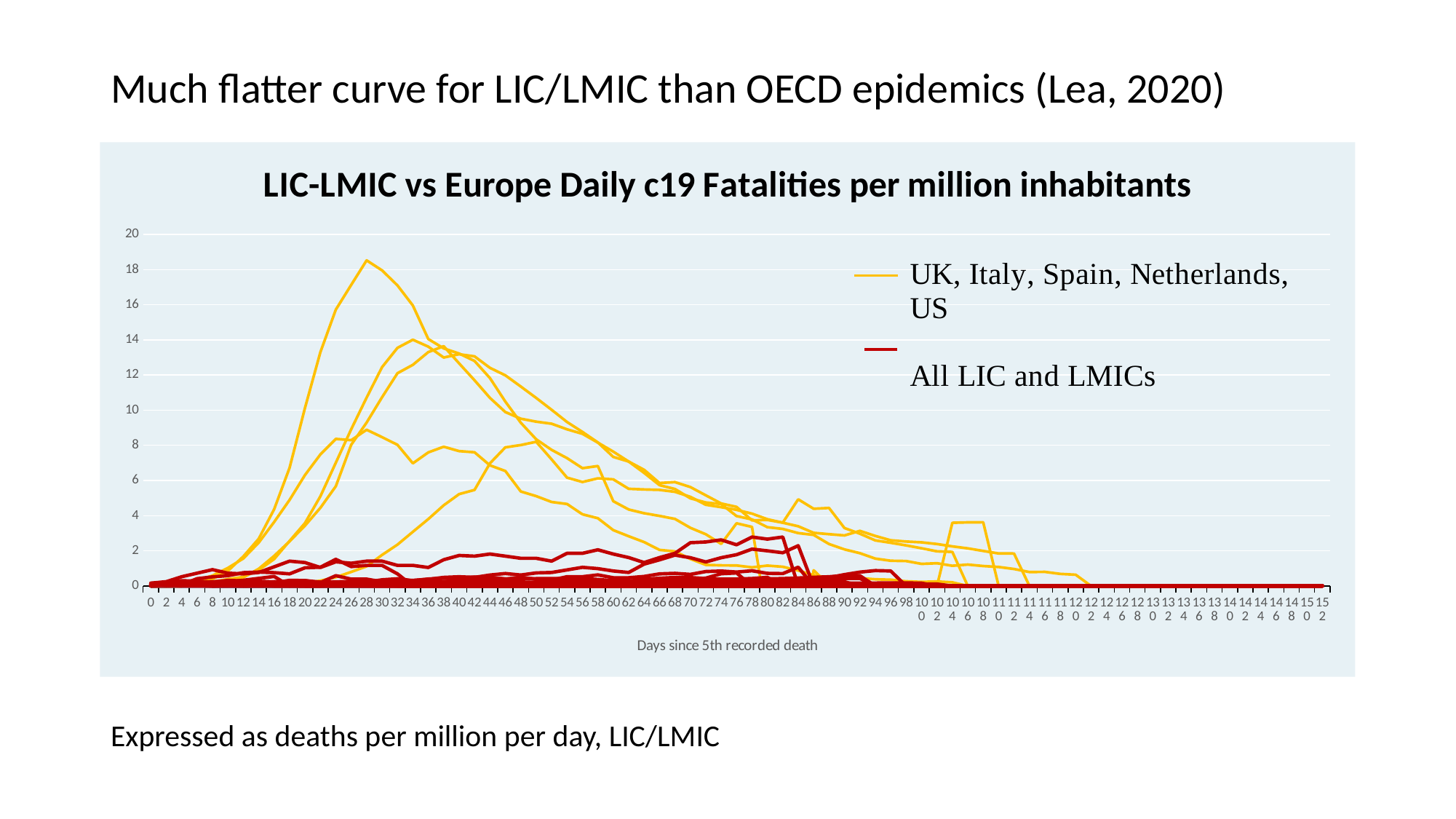

# Much flatter curve for LIC/LMIC than OECD epidemics (Lea, 2020)

### Chart: LIC-LMIC vs Europe Daily c19 Fatalities per million inhabitants

| Category | Italy | Spain | United States | United Kingdom | Netherlands | India | Indonesia | Pakistan | Nigeria | Bangladesh | Philippines | Egypt | Democratic Republic of Congo | Ethiopia | Tanzania | Myanmar | Kenya | Sudan | Ukraine | Afghanistan | Morocco | Uzbekistan | Yemen | Mozambique | Angola | Ghana | Nepal | Madagascar | Cote d'Ivoire | Cameroon | Niger | Burkina Faso | Malawi | Mali | Zambia | Senegal | Zimbabwe | Guinea | South Sudan | Chad | Benin | Tunisia | Bolivia | Haiti | Honduras | Tajikistan | Togo | Sierra Leone | El Salvador | Nicaragua | Kyrgyzstan | Central African Republic | Liberia | Congo | Mauritania | Moldova |
|---|---|---|---|---|---|---|---|---|---|---|---|---|---|---|---|---|---|---|---|---|---|---|---|---|---|---|---|---|---|---|---|---|---|---|---|---|---|---|---|---|---|---|---|---|---|---|---|---|---|---|---|---|---|---|---|---|
| 0 | 0.014230452694417632 | 0.01524102151422597 | 0.0025891487051667326 | 0.01486878299011226 | 0.041333586845999325 | 0.0005215450793838551 | 0.002646826058531911 | 0.0034246809909656917 | 0.002772041192532121 | 0.004243819301569194 | 0.006491087088319029 | 0.007037783042039493 | 0.007085043190423289 | 0.00294020360909993 | 0.004926023442945565 | 0.005352660004389181 | 0.014082364936037896 | 0.009664481420034472 | 0.01027699939023137 | 0.007722007722007722 | 0.011920656112912455 | 0.004265793032253662 | 0.021997650650910486 | 0.008930524980911004 | 0.0046036912396359405 | 0.018565534014379007 | 0.009911343036538166 | 0.015416792998720407 | 0.010598497133106526 | 0.02732121000174856 | 0.023605922726011953 | 0.040978288336896165 | 0.006844111668525983 | 0.03631899701457844 | 0.03026313798477764 | 0.02485336514564072 | 0.01881060541933542 | 0.05114095469934232 | 0.062143323217781286 | 0.054434210812811634 | 0.023523323375126436 | 0.06000888131443454 | 0.07312257781460989 | 0.025111116691359264 | 0.10246951531919253 | None | 0.034009556685428606 | 0.10840304251205983 | 0.06334191968244585 | 0.043316295590401115 | 0.08768276376071374 | 0.10818412938821874 | 0.12173595471422485 | 0.15255995606273265 | 0.10334493093113782 | 0.1614661122996811 |
| 2 | 0.028460905388835264 | 0.01524102151422597 | 0.004746772626139009 | 0.019117006701572906 | 0.03306686947679946 | 0.000625854095260626 | 0.002646826058531911 | 0.004794553387351968 | 0.002772041192532121 | 0.004243819301569194 | 0.014280391594301863 | 0.007037783042039493 | 0.008502051828507946 | 0.00294020360909993 | 0.004926023442945565 | 0.0026763300021945906 | 0.011265891948830318 | 0.009664481420034472 | 0.017128332317052283 | 0.011583011583011582 | 0.03178841630109988 | 0.004265793032253662 | 0.021997650650910486 | 0.004465262490455502 | 0.009207382479271881 | 0.013924150510784255 | 0.014867014554807248 | 0.020555723998293876 | 0.01589774569965979 | 0.03278545200209827 | 0.023605922726011953 | 0.06146743250534425 | 0.013688223337051966 | 0.029055197611662753 | 0.03026313798477764 | 0.03313782019418763 | 0.01881060541933542 | 0.06136914563921079 | 0.051786102681484404 | 0.10886842162562327 | 0.03528498506268966 | 0.06000888131443454 | 0.09749677041947985 | 0.037666675037038896 | 0.20493903063838506 | 0.1809272521673577 | 0.034009556685428606 | 0.09033586876004986 | 0.06334191968244585 | 0.043316295590401115 | 0.08768276376071374 | 0.027046032347054685 | 0.09130196603566865 | 0.15255995606273265 | 0.10334493093113782 | 0.24219916844952166 |
| 4 | 0.04980658443046171 | 0.10668715059958178 | 0.006041346978722376 | 0.0552269082489884 | 0.1405341952763977 | 0.001356017206398023 | None | 0.004794553387351968 | 0.003465051490665151 | 0.0016975277206276776 | 0.016876826429629475 | 0.011260452867263189 | 0.011336069104677262 | 0.001470101804549965 | 0.012315058607363913 | 0.0026763300021945906 | 0.008449418961622738 | 0.025771950453425257 | 0.027405331707283653 | 0.03861003861003861 | 0.0794710407527497 | 0.012797379096760984 | 0.026397180781092582 | None | 0.009207382479271881 | 0.009282767007189503 | 0.019822686073076332 | 0.020555723998293876 | 0.01589774569965979 | 0.03824969400244799 | 0.0531133261335269 | 0.0751268619509763 | 0.013688223337051966 | 0.029055197611662753 | 0.02269735348858323 | 0.03313782019418763 | None | 0.05114095469934232 | 0.02071444107259376 | 0.10886842162562327 | 0.05880830843781609 | 0.06000888131443454 | 0.12187096302434981 | 0.037666675037038896 | 0.20493903063838506 | 0.3015454202789295 | 0.051014335028142906 | 0.09033586876004986 | 0.06334191968244585 | 0.021658147795200557 | 0.021920690940178435 | 0.05409206469410937 | 0.06086797735711243 | 0.09153597363763959 | 0.06889662062075855 | 0.5247648649739636 |
| 6 | 0.07826748981929697 | 0.2469045485304607 | 0.008198970899694654 | 0.13169493505528002 | 0.3224019773987948 | 0.002190489333412191 | 0.017998417198016998 | 0.005479489585545106 | 0.0041580617887981815 | 0.0008487638603138388 | 0.020771478682620893 | 0.02111334912611848 | 0.01275307774276192 | 0.001470101804549965 | 0.014778070328836695 | 0.0026763300021945906 | 0.014082364936037896 | 0.025771950453425257 | 0.05481066341456731 | 0.04247104247104247 | 0.11523300909148707 | 0.017063172129014648 | 0.03519624104145678 | None | 0.01381107371890782 | 0.009282767007189503 | 0.024778357591345414 | 0.025694654997867345 | 0.021196994266213052 | 0.03824969400244799 | 0.04721184545202391 | 0.08878629139660836 | 0.02737644667410393 | 0.04358279641749413 | 0.02269735348858323 | 0.041422275242734535 | None | 0.04091276375947386 | 0.04142888214518752 | 0.1633026324384349 | 0.08233163181294252 | 0.07201065757732145 | 0.09749677041947985 | 0.025111116691359264 | 0.27813154158066544 | 0.2713908782510365 | 0.051014335028142906 | 0.1806717375200997 | 0.042227946454963895 | 0.021658147795200557 | 0.021920690940178435 | 0.08113809704116405 | 0.09130196603566865 | 0.06102398242509306 | 0.4133797237245513 | 0.7265975053485649 |
| 8 | 0.16365020598580277 | 0.3993147636727204 | 0.008198970899694654 | 0.22940408041887486 | 0.5869369332131904 | 0.002399107365165733 | 0.02329206931508082 | 0.008219234378317659 | 0.003465051490665151 | 0.0008487638603138388 | 0.02466613093561231 | 0.02111334912611848 | 0.014170086380846578 | 0.0 | 0.012315058607363913 | 0.0 | 0.011265891948830318 | 0.025771950453425257 | 0.06166199634138822 | 0.04247104247104247 | 0.13112721724203702 | 0.012797379096760984 | 0.03079671091127468 | None | 0.01381107371890782 | 0.0 | 0.024778357591345414 | 0.010277861999146938 | 0.021196994266213052 | 0.021856968001398847 | 0.035408884089017933 | 0.05463771778252822 | 0.034220558342629916 | 0.03631899701457844 | 0.0 | 0.03313782019418763 | None | 0.02045638187973693 | 0.02071444107259376 | 0.2503973697389335 | 0.05880830843781609 | 0.09601421010309526 | 0.09749677041947985 | 0.037666675037038896 | 0.17566202626147293 | 0.22615906520919712 | 0.017004778342714303 | 0.1806717375200997 | 0.0 | 0.0 | 0.0 | 0.05409206469410937 | 0.09130196603566865 | 0.0 | 0.5167246546556891 | 0.9284301457231664 |
| 10 | 0.31069821716145163 | 0.8565454090994995 | 0.012082693957444752 | 0.39083658145437944 | 1.0250729537807832 | 0.003859433587440527 | 0.02805635622043826 | 0.015753532558442182 | 0.0041580617887981815 | 0.0025462915809415163 | 0.027262565770939922 | 0.030966245384973768 | 0.014170086380846578 | 0.0 | 0.012315058607363913 | 0.0 | 0.011265891948830318 | 0.035436431873459726 | 0.0787903286584405 | 0.04633204633204633 | 0.08344459279038718 | 0.008531586064507324 | 0.052794361562185164 | None | 0.01381107371890782 | 0.0 | 0.024778357591345414 | 0.015416792998720407 | 0.042393988532426104 | 0.010928484000699424 | 0.035408884089017933 | 0.047808003059712195 | 0.034220558342629916 | 0.04358279641749413 | 0.0 | 0.02485336514564072 | None | 0.010228190939868464 | 0.04142888214518752 | 0.22862368541380887 | 0.04704664675025287 | 0.1440213151546429 | 0.12187096302434981 | 0.025111116691359264 | 0.11710801750764861 | 0.31662269129287596 | 0.017004778342714303 | 0.1806717375200997 | 0.021113973227481948 | 0.06497444338560167 | 0.04384138188035687 | 0.24341429112349217 | 0.06086797735711243 | 0.0 | 0.5856212752764476 | 0.7265975053485649 |
| 12 | 0.48383539161019945 | 1.6795605708677017 | 0.017260991367778217 | 0.5140350690867381 | 1.5624095827787745 | 0.005111141777961779 | 0.032820643125795704 | 0.015068596360249042 | 0.006930102981330302 | 0.0059413470221968715 | 0.027262565770939922 | 0.03659647181860536 | 0.01275307774276192 | 0.0 | 0.014778070328836695 | 0.0026763300021945906 | 0.016898837923245476 | 0.035436431873459726 | 0.10962132682913461 | 0.05405405405405406 | 0.17483628965604933 | 0.008531586064507324 | 0.04839483143200307 | None | 0.018414764958543762 | 0.004641383503594752 | 0.034689700627883575 | 0.020555723998293876 | 0.042393988532426104 | 0.016392726001049136 | 0.017704442044508967 | 0.05463771778252822 | None | 0.04358279641749413 | 0.0 | 0.016568910097093815 | None | 0.010228190939868464 | 0.04142888214518752 | 0.2503973697389335 | None | 0.16802486768041672 | 0.17061934823408975 | 0.07533335007407779 | 0.04391550656536823 | 0.28646814926498304 | 0.0 | 0.16260456376808974 | 0.021113973227481948 | 0.06497444338560167 | 0.04384138188035687 | 0.3245523881646562 | 0.06086797735711243 | 0.0 | 0.7578628268283439 | 0.6862309772736447 |
| 14 | 0.9771577516833441 | 2.685467990806616 | 0.02545996226747287 | 0.9069957623968479 | 2.4634817760215597 | 0.008344721270141681 | 0.03493810397262123 | 0.02534263933314612 | 0.007623113279463333 | 0.011882694044393743 | 0.04673582703589701 | 0.035188915210197465 | 0.0028340172761693156 | 0.0 | 0.014778070328836695 | 0.0026763300021945906 | 0.014082364936037896 | 0.04187941948681604 | 0.12674965914618688 | 0.04633204633204633 | 0.2145718100324242 | 0.004265793032253662 | 0.07479201221309566 | None | None | 0.013924150510784255 | 0.024778357591345414 | 0.015416792998720407 | 0.026496242832766314 | 0.043713936002797694 | 0.017704442044508967 | 0.0751268619509763 | None | 0.03631899701457844 | 0.0 | 0.008284455048546907 | None | 0.0 | 0.02071444107259376 | 0.2068500010886842 | None | 0.1560230914175298 | 0.17061934823408975 | 0.05022223338271853 | 0.058554008753824306 | 0.2713908782510365 | 0.051014335028142906 | 0.1806717375200997 | 0.042227946454963895 | 0.06497444338560167 | 0.0657620728205353 | 0.43273651755287496 | 0.12173595471422485 | 0.03051199121254653 | 0.7923111371387233 | 0.7669640334234853 |
| 16 | 1.7076543233301158 | 4.365028561674317 | 0.05178297410333465 | 1.5272364242701022 | 3.637355642447941 | 0.011891227809951894 | 0.042878582148216965 | 0.021917958342180424 | 0.009702144173862424 | 0.017824041066590614 | 0.059718001212535066 | 0.03941158503542116 | 0.0028340172761693156 | 0.0 | 0.014778070328836695 | 0.0026763300021945906 | 0.008449418961622738 | 0.05798688852020683 | 0.15415499085347054 | 0.05405405405405406 | 0.2105982579947867 | 0.008531586064507324 | 0.07919154234327774 | None | None | 0.013924150510784255 | 0.034689700627883575 | 0.005138930999573469 | 0.005299248566553263 | 0.06010666200384683 | 0.04131036477052092 | 0.0751268619509763 | None | 0.007263799402915688 | 0.0 | 0.02485336514564072 | None | 0.030684572819605394 | 0.062143323217781286 | 0.2068500010886842 | None | 0.1440213151546429 | 0.1340580593267848 | 0.05022223338271853 | 0.17566202626147293 | 0.22615906520919712 | 0.051014335028142906 | 0.1987389112721097 | 0.021113973227481948 | 0.0 | 0.0657620728205353 | 0.5409206469410937 | 0.2434719094284497 | 0.03051199121254653 | 0.7578628268283439 | 1.0898962580228475 |
| 18 | 2.5401358059535473 | 6.721290487773652 | 0.091914779033419 | 2.559554786155039 | 4.893896682566321 | 0.014916189270378254 | 0.04870159947698717 | 0.02397276693675984 | 0.012474185366394544 | 0.02121909650784597 | 0.06880552313618171 | 0.04926448129427645 | 0.0028340172761693156 | 0.001470101804549965 | 0.01970409377178226 | 0.0026763300021945906 | 0.005632945974415159 | 0.07731585136027577 | 0.1884116554875751 | 0.05791505791505792 | 0.2066247059571492 | 0.004265793032253662 | 0.09678966286400614 | None | None | 0.009282767007189503 | 0.024778357591345414 | 0.015416792998720407 | 0.0 | 0.05464242000349712 | 0.04721184545202391 | 0.06146743250534425 | None | 0.058110395223325506 | 0.0 | 0.041422275242734535 | None | 0.04091276375947386 | 0.04142888214518752 | 0.2395105275763712 | None | 0.1440213151546429 | 0.1340580593267848 | 0.06277779172839816 | 0.3220470481460337 | 0.1206181681115718 | 0.051014335028142906 | 0.2529404325281396 | 0.021113973227481948 | 0.0 | 0.021920690940178435 | None | 0.2434719094284497 | 0.03051199121254653 | 0.6889662062075854 | 1.4128284826222097 |
| 20 | 3.427167357238913 | 10.126134694051734 | 0.1734729632461711 | 3.5770043650498637 | 6.307505352699497 | 0.020444567111847115 | 0.04711350384186802 | 0.034931746107850055 | 0.011088164770128485 | 0.024614151949101326 | 0.08048947989515595 | 0.061932490769947536 | 0.007085043190423289 | 0.004410305413649895 | 0.012315058607363913 | 0.0 | 0.0 | 0.06120838232688498 | 0.21924265365826923 | 0.05019305019305019 | 0.18278339373132432 | 0.004265793032253662 | 0.09239013273382404 | None | None | 0.009282767007189503 | 0.024778357591345414 | 0.015416792998720407 | 0.005299248566553263 | 0.16392726001049135 | 0.035408884089017933 | 0.06146743250534425 | None | 0.058110395223325506 | 0.0 | 0.08284455048546907 | None | 0.04091276375947386 | 0.09321498482667193 | 0.1633026324384349 | None | 0.1440213151546429 | 0.07312257781460989 | 0.07533335007407779 | 0.3074085459575776 | 0.07538635506973237 | 0.034009556685428606 | 0.23487325877612963 | 0.042227946454963895 | 0.194923330156805 | 0.0 | None | 0.3043398867855621 | 0.0 | 1.0334493093113781 | 1.3320954264723692 |
| 22 | 4.444644724889773 | 13.302363577616426 | 0.2990466754467576 | 5.099992565608505 | 7.481379219125878 | 0.023469528572273475 | 0.04605477341845526 | 0.02876732032411181 | 0.012474185366394544 | 0.03310179055223971 | 0.09866452374244924 | 0.09289873615492131 | 0.007085043190423289 | 0.00882061082729979 | 0.012315058607363913 | 0.0 | 0.0028164729872075796 | 0.0676513699402413 | 0.21924265365826923 | 0.09266409266409266 | 0.1351007692796745 | 0.0 | 0.10558872312437033 | None | None | 0.004641383503594752 | 0.029734029109614497 | 0.015416792998720407 | 0.01589774569965979 | 0.14207029200909252 | 0.0531133261335269 | 0.06146743250534425 | None | 0.0653741946262412 | 0.0 | 0.06627564038837526 | None | 0.02045638187973693 | 0.09321498482667193 | 0.1197552637881856 | None | 0.1440213151546429 | 0.10968386672191484 | 0.10044446676543706 | 0.21957753282684114 | 0.03015454202789295 | 0.017004778342714303 | 0.1987389112721097 | 0.042227946454963895 | 0.194923330156805 | 0.0 | None | 0.1826039320713373 | 0.06102398242509306 | 1.0678976196217573 | 1.0495297299479271 |
| 24 | 5.670835398725426 | 15.72263779407551 | 0.4945274026868459 | 7.009569123910065 | 8.365917977630264 | 0.02586863593743921 | 0.04393731257162973 | 0.04178110808978144 | 0.015939236857059697 | 0.04583324845694729 | 0.09736630632478543 | 0.11260452867263189 | 0.005668034552338631 | 0.01176081443639972 | 0.007389035164418347 | 0.0 | 0.019715310910453056 | 0.0902018265869884 | 0.23294531951191105 | 0.09266409266409266 | 0.11125945705384958 | 0.0 | 0.1671821449469197 | None | None | 0.004641383503594752 | 0.019822686073076332 | 0.025694654997867345 | 0.021196994266213052 | 0.15299877600979195 | 0.04721184545202391 | 0.05463771778252822 | None | 0.058110395223325506 | 0.0 | 0.08284455048546907 | None | 0.030684572819605394 | 0.08285776429037504 | 0.07620789513793629 | None | 0.10801598636598217 | 0.14624515562921978 | 0.06277779172839816 | 0.08783101313073646 | 0.045231813041839423 | 0.034009556685428606 | 0.14453739001607976 | 0.06334191968244585 | 0.584769990470415 | 0.04384138188035687 | None | 0.12173595471422485 | 0.06102398242509306 | 1.5157256536566879 | 1.3724619545472894 |
| 26 | 8.030718803883017 | 17.127859977687145 | 0.798752375543937 | 8.912773346644435 | 8.291517521307465 | 0.02513847282630181 | 0.06617065146329779 | 0.04931540626990596 | 0.024948370732789087 | 0.052623359339458005 | 0.1116466979190873 | 0.12104986832307928 | 0.0028340172761693156 | 0.016171119850049615 | 0.007389035164418347 | 0.0 | 0.028164729872075793 | 0.09342332039366655 | 0.2603506512191947 | 0.08494208494208494 | 0.09139169686566216 | 0.004265793032253662 | 0.1715816750771018 | None | None | 0.004641383503594752 | 0.019822686073076332 | None | 0.026496242832766314 | 0.07649938800489597 | 0.0531133261335269 | 0.06146743250534425 | None | 0.03631899701457844 | 0.0 | 0.06627564038837526 | None | 0.04091276375947386 | 0.13464386697185945 | 0.06532105297537397 | None | 0.04800710505154763 | 0.17061934823408975 | 0.05022223338271853 | 0.190300528449929 | 0.045231813041839423 | 0.034009556685428606 | 0.1987389112721097 | 0.10556986613740973 | 0.38984666031361 | 0.08768276376071374 | None | 0.12173595471422485 | 0.09153597363763959 | 1.1023459299321368 | 1.2917288983974489 |
| 28 | 9.29485735157045 | 18.523937548390244 | 1.1133339432216949 | 10.718268424015209 | 8.886721171889855 | 0.024512618731041186 | 0.09263891204861689 | 0.05684970445003048 | 0.03257148401225242 | 0.05941347022196872 | 0.08698056698347499 | 0.11260452867263189 | 0.004251025914253973 | 0.01764122165459958 | 0.0 | 0.0 | 0.028164729872075793 | 0.1127522832337355 | 0.23294531951191105 | 0.09652509652509653 | 0.07549748871511222 | 0.004265793032253662 | 0.15398355455637341 | None | None | 0.004641383503594752 | None | None | 0.021196994266213052 | 0.0928921140059451 | 0.05901480681502989 | 0.034148573614080135 | None | 0.029055197611662753 | 0.0 | 0.05799118533982835 | None | 0.05114095469934232 | 0.11392942589926569 | 0.07620789513793629 | None | 0.03600532878866072 | 0.23155482974626465 | 0.06277779172839816 | 0.21957753282684114 | 0.015077271013946476 | 0.034009556685428606 | 0.1806717375200997 | 0.1266838393648917 | 0.38984666031361 | 0.08768276376071374 | None | 0.06086797735711243 | 0.06102398242509306 | 1.1712425505528952 | 1.4128284826222097 |
| 30 | 10.736876557938103 | 17.95392334375819 | 1.7640733177869337 | 12.449419586435422 | 8.465118586060662 | 0.027433271175590773 | 0.12598892038611897 | 0.06986349221570011 | 0.037422556099183636 | 0.04753077617757497 | 0.18824152556125184 | 0.0985289625885529 | 0.007085043190423289 | 0.022051527068249477 | 0.0 | 0.0 | 0.03379767584649095 | 0.12563825846044813 | 0.23294531951191105 | 0.1274131274131274 | 0.09933880094093712 | 0.012797379096760984 | 0.19797885585819439 | None | None | 0.009282767007189503 | None | None | 0.01589774569965979 | 0.06557090400419655 | 0.0531133261335269 | 0.02731885889126411 | None | 0.058110395223325506 | 0.02269735348858323 | 0.06627564038837526 | None | 0.07159733657907925 | 0.12428664643556257 | 0.054434210812811634 | None | 0.012001776262886907 | 0.23155482974626465 | 0.07533335007407779 | 0.35132405252294585 | 0.015077271013946476 | 0.017004778342714303 | 0.1264702162640698 | 0.1266838393648917 | 0.2382396257472061 | 0.04384138188035687 | None | 0.06086797735711243 | 0.06102398242509306 | 1.1712425505528952 | 1.4128284826222097 |
| 32 | 12.105371758717931 | 17.09737793465869 | 2.3518100738597822 | 13.547585415848 | 8.02698256549307 | 0.029310833461372653 | 0.11434288572857858 | 0.06986349221570011 | 0.033957504608518485 | 0.04583324845694729 | 0.2051183519908813 | 0.11260452867263189 | 0.008502051828507946 | 0.026461832481899372 | 0.0 | 0.0 | 0.022531783897660636 | 0.08698033278031024 | 0.20211432134121693 | 0.16988416988416988 | 0.08741814482802467 | 0.008531586064507324 | 0.14078496416582711 | None | None | 0.03248968452516326 | None | None | 0.021196994266213052 | 0.06010666200384683 | 0.04131036477052092 | 0.02731885889126411 | None | 0.04358279641749413 | 0.02269735348858323 | 0.06627564038837526 | None | 0.05114095469934232 | 0.07250054375407816 | 0.054434210812811634 | None | 0.0 | 0.2681161186535696 | 0.12555558345679632 | 0.4098780612767701 | 0.015077271013946476 | 0.017004778342714303 | 0.07226869500803988 | 0.10556986613740973 | 0.2382396257472061 | 0.021920690940178435 | None | 0.0 | 0.03051199121254653 | 0.6889662062075854 | 1.170629314172688 |
| 34 | 12.582091923980922 | 15.957349525394589 | 3.0802239095800226 | 14.01064180039721 | 6.977109459604686 | 0.03306595803293641 | 0.11010796403492751 | 0.07534298180124521 | 0.0297994428197203 | 0.038194373714122744 | 0.2064165694085451 | 0.12104986832307928 | 0.005668034552338631 | 0.04116285052739902 | 0.0 | 0.0 | 0.025348256884868216 | 0.09986630800702287 | 0.21581698719485876 | 0.1583011583011583 | 0.07549748871511222 | 0.008531586064507324 | 0.1759812052072839 | None | None | 0.03248968452516326 | None | None | 0.021196994266213052 | 0.03278545200209827 | 0.04131036477052092 | 0.020489144168448083 | None | 0.07990179343207257 | 0.02269735348858323 | 0.07456009543692216 | None | 0.04091276375947386 | 0.04142888214518752 | 0.021773684325124654 | None | 0.024003552525773814 | 0.3168645038633095 | 0.15066670014815559 | 0.3074085459575776 | 0.015077271013946476 | 0.017004778342714303 | 0.03613434750401994 | 0.1266838393648917 | 0.2382396257472061 | 0.0 | None | 0.0 | 0.0 | None | 1.170629314172688 |
| 36 | 13.305473269280485 | 14.049173631813499 | 3.804322497458319 | 13.615556995231369 | 7.597113262294676 | 0.03588230146160923 | 0.10110875543591902 | 0.07465804560305207 | 0.03950158699358272 | 0.03479931827286739 | 0.19473261264957087 | 0.11260452867263189 | 0.008502051828507946 | 0.044103054136498954 | 0.0 | 0.0 | 0.03943062182090611 | 0.0676513699402413 | 0.2672019841460156 | 0.13513513513513514 | 0.07549748871511222 | 0.004265793032253662 | 0.14518449429600921 | None | None | 0.03248968452516326 | None | None | 0.03709473996587284 | 0.25681937401643645 | 0.05901480681502989 | 0.020489144168448083 | None | 0.07263799402915688 | 0.03026313798477764 | 0.05799118533982835 | None | 0.04091276375947386 | None | 0.03266052648768698 | None | 0.024003552525773814 | 0.3777999853754844 | 0.12555558345679632 | 0.3952395590883141 | 0.015077271013946476 | 0.017004778342714303 | 0.03613434750401994 | 0.16891178581985558 | 0.2382396257472061 | 0.04384138188035687 | None | 0.030433988678556213 | 0.0 | None | 1.0495297299479271 |
| 38 | 13.642260649715036 | 13.515737878815589 | 4.590129129476423 | 12.997440445213845 | 7.919515239693471 | 0.040993443239571006 | 0.08787462514325946 | 0.09383625915245995 | 0.042273628186114846 | 0.02970673511098436 | 0.14669856819601004 | 0.11682719849785558 | 0.005668034552338631 | 0.042632952331948984 | 0.0 | 0.0 | 0.04506356779532127 | 0.14818871510719522 | 0.23294531951191105 | 0.12355212355212356 | 0.0516561764892873 | 0.004265793032253662 | 0.21117744624874066 | None | None | 0.009282767007189503 | None | None | 0.026496242832766314 | 0.25681937401643645 | 0.05901480681502989 | 0.040978288336896165 | None | 0.08716559283498826 | 0.00756578449619441 | 0.06627564038837526 | None | 0.030684572819605394 | None | 0.04354736865024931 | None | 0.04800710505154763 | 0.48748385209739925 | 0.21344449187655376 | 0.4391550656536823 | 0.015077271013946476 | 0.017004778342714303 | 0.03613434750401994 | 0.1900257590473375 | 0.194923330156805 | 0.04384138188035687 | None | 0.09130196603566865 | 0.03051199121254653 | None | 1.4935615387720502 |
| 40 | 12.662731155915957 | 13.22311026574245 | 5.224470562242272 | 13.184362288518114 | 7.671513718617475 | 0.04620889403340955 | 0.08946272077837861 | 0.11232953650367468 | 0.037422556099183636 | 0.025462915809415163 | 0.12592708951338916 | 0.12245742493148717 | 0.007085043190423289 | 0.036752545113749126 | 0.0 | 0.0 | 0.05069651376973643 | 0.1578531965272297 | 0.2637763176826052 | 0.11583011583011583 | 0.0516561764892873 | 0.004265793032253662 | 0.4223548924974813 | None | None | 0.004641383503594752 | None | None | 0.026496242832766314 | 0.2732121000174856 | 0.0531133261335269 | 0.034148573614080135 | None | 0.07990179343207257 | 0.00756578449619441 | 0.05799118533982835 | None | 0.030684572819605394 | None | 0.054434210812811634 | None | 0.04800710505154763 | 0.5240451410047042 | 0.1883333751851945 | 0.46843207003059445 | 0.03015454202789295 | 0.017004778342714303 | 0.07226869500803988 | 0.2533676787297834 | 0.194923330156805 | 0.04384138188035687 | None | 0.09130196603566865 | 0.15255995606273265 | None | 1.735760707221572 |
| 42 | 11.702175599042766 | 12.802458071949815 | 5.4631037679018055 | 13.063287912741487 | 7.605379979663876 | 0.05225881695426227 | 0.08522779908472755 | 0.12397345187295804 | 0.02702740162718818 | 0.019521568787218294 | 0.11683956758974252 | 0.16327656657531625 | 0.011336069104677262 | 0.024991730677349406 | 0.0 | 0.0 | 0.03943062182090611 | 0.20939709743408022 | 0.30830998170694107 | 0.20463320463320464 | 0.06357683260219976 | 0.004265793032253662 | 0.5059459649709411 | None | None | 0.018565534014379007 | None | None | 0.01589774569965979 | 0.3333187620213324 | 0.06491628749653287 | 0.02731885889126411 | None | 0.10169319164081964 | 0.00756578449619441 | 0.04970673029128144 | None | 0.030684572819605394 | None | 0.06532105297537397 | None | 0.03600532878866072 | 0.48748385209739925 | 0.1883333751851945 | 0.4977090744075066 | 0.03015454202789295 | 0.017004778342714303 | 0.054201521256029915 | 0.2533676787297834 | 0.194923330156805 | 0.0 | None | 0.1826039320713373 | 0.15255995606273265 | None | 1.6953941791466516 |
| 44 | 10.701300426202058 | 11.827032695039351 | 6.976892710855955 | 12.411185573032277 | 6.861375416435888 | 0.07166029390734167 | 0.08311033823790202 | 0.13630230344043454 | 0.023562350136523028 | 0.030555498971298195 | 0.11943600242507013 | 0.15764634014168463 | 0.014170086380846578 | 0.022051527068249477 | 0.0 | 0.0 | 0.022531783897660636 | 0.2383905416941836 | 0.3322896469508143 | 0.1969111969111969 | 0.0516561764892873 | 0.008531586064507324 | 0.49274737458039486 | None | None | 0.018565534014379007 | None | None | 0.010598497133106526 | 0.16939150201084108 | 0.04131036477052092 | 0.02731885889126411 | None | 0.09442939223790395 | 0.0 | 0.04970673029128144 | None | 0.030684572819605394 | None | 0.03266052648768698 | None | 0.04800710505154763 | 0.621541911424184 | 0.11300002511111669 | 0.35132405252294585 | 0.03015454202789295 | 0.017004778342714303 | 0.054201521256029915 | 0.16891178581985558 | 0.38984666031361 | 0.0 | None | 0.12173595471422485 | 0.12204796485018612 | None | 1.8164937633714124 |
| 46 | 9.890164622620254 | 10.488871006090312 | 7.886978480722061 | 11.982114978174751 | 6.538973439037093 | 0.07708436273293377 | 0.07675795569742543 | 0.1431516654223659 | 0.03049245311785333 | 0.043286956876005776 | 0.12073421984273394 | 0.17172190622576364 | 0.01983812093318521 | None | 0.0 | 0.0 | 0.0 | 0.3736932815746662 | 0.35969497865809796 | 0.22007722007722008 | 0.0516561764892873 | 0.008531586064507324 | 0.4047567719767529 | None | None | 0.02784830102156851 | None | None | 0.01589774569965979 | 0.17485574401119078 | 0.04721184545202391 | 0.020489144168448083 | None | 0.10169319164081964 | None | 0.03313782019418763 | None | 0.010228190939868464 | None | 0.03266052648768698 | None | 0.03600532878866072 | 0.706851585541229 | 0.11300002511111669 | 0.3952395590883141 | 0.03015454202789295 | 0.0 | 0.03613434750401994 | 0.10556986613740973 | 0.194923330156805 | 0.04384138188035687 | None | 0.12173595471422485 | 0.12204796485018612 | None | 1.6953941791466516 |
| 48 | 9.515429368333923 | 9.28483030646646 | 8.015141341627816 | 11.347005533311386 | 5.373366289979913 | 0.08428168482843097 | 0.05875953849940843 | 0.13630230344043454 | 0.03118546341598636 | 0.0568671786410272 | 0.13761104627236342 | 0.13090276458193456 | 0.029757181399777812 | None | 0.0 | 0.0 | 0.005632945974415159 | 0.4284586762881949 | 0.38367464390197115 | 0.14285714285714285 | 0.03576196833873736 | 0.008531586064507324 | 0.20237838598837646 | None | None | 0.046413835035947516 | None | None | 0.01589774569965979 | 0.08196363000524567 | 0.04721184545202391 | 0.020489144168448083 | None | 0.10895699104373532 | None | 0.05799118533982835 | None | 0.0 | None | 0.021773684325124654 | None | 0.024003552525773814 | 0.621541911424184 | 0.10044446676543706 | 0.4977090744075066 | 0.03015454202789295 | 0.0 | 0.01806717375200997 | 0.10556986613740973 | 0.194923330156805 | 0.04384138188035687 | None | 0.09130196603566865 | 0.03051199121254653 | None | 1.5742945949218907 |
| 50 | 9.344663936000911 | 8.342935176887295 | 8.20156004839982 | 10.699151417313637 | 5.108831334165517 | 0.07562403651065898 | 0.05240715595893185 | 0.15068596360249042 | 0.02910643252158727 | 0.07129616426636246 | 0.14150569852535483 | 0.12668009475671088 | 0.026923164123608498 | None | 0.0 | 0.0 | 0.014082364936037896 | 0.3962437382214133 | 0.4179313085360757 | 0.1891891891891892 | 0.019867760188187426 | 0.008531586064507324 | None | None | None | 0.03248968452516326 | None | None | 0.01589774569965979 | 0.05464242000349712 | 0.05901480681502989 | 0.013659429445632055 | None | 0.10895699104373532 | None | 0.07456009543692216 | None | 0.0 | None | 0.021773684325124654 | None | 0.012001776262886907 | 0.7434128744485339 | 0.17577781683951485 | 0.380601056899858 | None | 0.0 | 0.03613434750401994 | 0.1266838393648917 | 0.194923330156805 | 0.04384138188035687 | None | 0.030433988678556213 | 0.03051199121254653 | None | 1.5742945949218907 |
| 52 | 9.228448572329834 | 7.742438929226792 | 7.197401875579322 | 10.021559735335664 | 4.7781626393975225 | 0.07990070616160659 | 0.05875953849940843 | 0.1410968568277865 | 0.037422556099183636 | 0.08487638603138388 | 0.14540035077834626 | 0.13934810423238198 | 0.015587095018931236 | None | 0.0 | 0.0 | 0.03379767584649095 | 0.3221493806678157 | 0.42135697499948616 | 0.16216216216216217 | 0.01589420815054994 | 0.012797379096760984 | None | None | None | 0.04177245153235276 | None | None | 0.010598497133106526 | 0.10382059800664453 | 0.05901480681502989 | 0.006829714722816027 | None | 0.10895699104373532 | None | 0.09112900553401597 | None | 0.0 | None | 0.010886842162562327 | None | 0.0 | 0.7677870670534038 | 0.27622228360495193 | 0.33668555033448977 | None | 0.0 | 0.07226869500803988 | 0.23225370550230143 | None | 0.0 | None | 0.06086797735711243 | 0.12204796485018612 | None | 1.4128284826222097 |
| 54 | 8.910635128821173 | 7.273015466588633 | 6.161742393512629 | 9.326975158511848 | 4.662428596228724 | 0.08042225124099045 | 0.07569922527401267 | 0.14794621880971787 | 0.02772041192532121 | 0.09336402463452227 | 0.1298217417663806 | 0.13653299101556615 | 0.01842111229510055 | None | 0.0 | 0.0 | 0.03661414883369853 | 0.23516904788750545 | 0.42135697499948616 | 0.16216216216216217 | 0.01589420815054994 | 0.012797379096760984 | None | None | None | 0.03248968452516326 | None | None | 0.021196994266213052 | 0.1366060500087428 | 0.04131036477052092 | 0.006829714722816027 | None | 0.07990179343207257 | None | 0.10769791563110978 | None | 0.010228190939868464 | None | 0.0 | None | 0.012001776262886907 | 0.9140322226826236 | 0.30133340029631117 | 0.5269860787844187 | None | 0.0 | 0.07226869500803988 | 0.21113973227481947 | None | 0.08768276376071374 | None | 0.030433988678556213 | 0.09153597363763959 | None | 1.8568602914463328 |
| 56 | 8.654486980321657 | 6.699953057653736 | 5.914478692169206 | 8.761961404887582 | 4.075491663015534 | 0.08584632006658253 | 0.06775874709841694 | 0.16164494277358063 | 0.042273628186114846 | 0.09930537165671914 | 0.15189143786666529 | 0.12245742493148717 | 0.004251025914253973 | None | 0.0 | 0.0 | 0.05351298675694401 | 0.20939709743408022 | 0.42135697499948616 | 0.1274131274131274 | 0.019867760188187426 | 0.008531586064507324 | None | None | None | 0.009282767007189503 | None | None | 0.01589774569965979 | 0.19124847001223994 | 0.035408884089017933 | 0.006829714722816027 | None | 0.08716559283498826 | None | 0.09941346058256288 | None | 0.02045638187973693 | None | None | None | 0.024003552525773814 | 1.0602773783118433 | 0.25111116691359264 | 0.5269860787844187 | None | 0.0 | None | 0.2533676787297834 | None | 0.1315241456410706 | None | 0.09130196603566865 | 0.09153597363763959 | None | 1.8568602914463328 |
| 58 | 8.154049393901303 | 6.821881229767544 | 6.1198844894457665 | 8.165085973427361 | 3.8522902940471373 | 0.09262640609857264 | 0.07146430358036161 | 0.1698641771518983 | 0.045045669378646964 | 0.1137343572820544 | 0.14540035077834626 | 0.12527253814830297 | 0.008502051828507946 | None | 0.0 | 0.0 | 0.056329459744151586 | 0.31892788686113754 | 0.3699719780483293 | 0.1776061776061776 | 0.02384131222582491 | 0.004265793032253662 | None | None | None | 0.013924150510784255 | None | None | 0.026496242832766314 | 0.11474908200734395 | 0.023605922726011953 | 0.006829714722816027 | None | 0.058110395223325506 | None | 0.15740464592239123 | None | 0.030684572819605394 | None | None | None | 0.024003552525773814 | 0.9871548004972335 | 0.22600005022223338 | 0.6294555941036113 | None | 0.0 | None | 0.21113973227481947 | None | 0.1315241456410706 | None | 0.09130196603566865 | 0.09153597363763959 | None | 2.058692931820934 |
| 60 | 7.641753096902268 | 4.822259207101097 | 6.063354742716293 | 7.340930573403996 | 3.174419469772748 | 0.09742462082890412 | 0.059818268922821195 | 0.1808231563229885 | 0.04435265908051394 | 0.1290121067677035 | 0.14799678561367385 | 0.14779344388282936 | 0.009919060466592605 | None | 0.0 | 0.0 | 0.056329459744151586 | 0.2770484673743215 | 0.3014586487801202 | 0.25868725868725867 | 0.02384131222582491 | 0.0 | None | None | None | 0.013924150510784255 | None | None | 0.03179549139931958 | 0.17485574401119078 | 0.017704442044508967 | 0.006829714722816027 | None | 0.09442939223790395 | None | 0.19054246611657885 | None | 0.030684572819605394 | None | None | None | 0.03600532878866072 | 0.8530967411704488 | 0.15066670014815559 | 0.46843207003059445 | None | 0.0 | None | 0.1900257590473375 | None | 0.15344483658124905 | None | 0.09130196603566865 | 0.03051199121254653 | None | 1.8164937633714124 |
| 62 | 7.077278473357035 | 4.349787540160092 | 5.526106386394196 | 7.075416591437706 | 2.827217340266354 | 0.10378747079738715 | 0.06881747752182969 | 0.17808341153021595 | 0.04781771057117909 | 0.1290121067677035 | 0.1363128288546996 | 0.16186900996690834 | 0.008502051828507946 | None | 0.0 | 0.0 | 0.04506356779532127 | 0.28026996118099967 | 0.27405331707283653 | 0.24324324324324326 | 0.03178841630109988 | 0.0 | None | None | None | 0.013924150510784255 | None | None | 0.047693237098979366 | 0.15299877600979195 | 0.011802961363005977 | 0.006829714722816027 | None | 0.10169319164081964 | None | 0.19882692116512576 | None | 0.02045638187973693 | None | None | None | 0.012001776262886907 | 0.7677870670534038 | None | 0.46843207003059445 | None | 0.0 | None | 0.23225370550230143 | None | 0.1315241456410706 | None | 0.06086797735711243 | 0.03051199121254653 | None | 1.614661122996811 |
| 64 | 6.429792875761033 | 4.136413238960928 | 5.4902898293060565 | 6.605987871321304 | 2.4965486454983594 | 0.10472625194027808 | 0.10587304234127645 | 0.17671353913382967 | 0.04296663848424787 | 0.12816334290738965 | 0.14669856819601004 | 0.17594457605098732 | 0.005668034552338631 | None | 0.0 | 0.0 | 0.04224709480811369 | 0.3157063930544594 | 0.3699719780483293 | 0.3861003861003861 | 0.03178841630109988 | 0.0 | None | None | None | 0.018565534014379007 | None | None | 0.042393988532426104 | 0.1256775660080434 | 0.005901480681502988 | 0.006829714722816027 | None | 0.10169319164081964 | None | 0.15740464592239123 | None | 0.010228190939868464 | None | None | None | 0.012001776262886907 | 1.243083822848368 | None | 0.5416245809728748 | None | 0.0 | None | 0.33782357163971116 | None | 0.10960345470089217 | None | 0.06086797735711243 | 0.06102398242509306 | None | 1.3320954264723692 |
| 66 | 5.734872435850305 | 3.9840030238186683 | 5.464829867038583 | 5.8561763862485 | 2.0501459075615664 | 0.11432268140094103 | 0.1132841553051658 | 0.16643949616093262 | 0.046431689974913024 | 0.13410468992958652 | 0.1363128288546996 | 0.17312946283417152 | 0.007085043190423289 | None | 0.0 | 0.0 | 0.04788004078252885 | 0.23516904788750545 | 0.31173564817035154 | 0.44015444015444016 | 0.019867760188187426 | 0.0 | None | None | None | 0.018565534014379007 | None | None | 0.03709473996587284 | 0.14207029200909252 | 0.005901480681502988 | 0.0 | None | 0.1307483892524824 | None | None | None | None | None | None | None | 0.0 | 1.4868257488970678 | None | 0.6880096028574356 | None | 0.0 | None | 0.401165491322157 | None | 0.08768276376071374 | None | 0.06086797735711243 | 0.12204796485018612 | None | 1.614661122996811 |
| 68 | 5.516672161202568 | 3.8133035828593376 | 5.354791047068997 | 5.907155070786028 | 1.967478733869568 | 0.13049057886184054 | 0.13234130292659557 | 0.20137124226878267 | 0.04573867967678 | 0.14513862011366643 | 0.09087521923646641 | 0.19424281196029 | 0.01275307774276192 | None | None | None | 0.05351298675694401 | 0.19973261601404574 | 0.31173564817035154 | 0.4864864864864865 | 0.02384131222582491 | None | None | None | None | 0.018565534014379007 | None | None | 0.021196994266213052 | 0.06557090400419655 | 0.0 | 0.0 | None | 0.10169319164081964 | None | None | None | None | None | None | None | 0.0 | 1.7549418675506374 | None | 0.7172866072343478 | None | 0.0 | None | 0.380051518094675 | None | 0.08768276376071374 | None | 0.06086797735711243 | 0.15255995606273265 | None | 1.8568602914463328 |
| 70 | 4.9854019272776435 | 3.3073016685870353 | 5.070416214284851 | 5.6267723058296255 | 1.537609430671175 | 0.14321627879880658 | 0.11857780742222963 | 0.25753601052062003 | 0.04573867967678 | 0.17145029978339543 | 0.06620908830085409 | 0.1914276987434742 | 0.017004103657015893 | None | None | None | 0.04788004078252885 | 0.22872606027414916 | 0.3185869810971725 | 0.47876447876447875 | 0.01589420815054994 | None | None | None | None | 0.04177245153235276 | None | None | 0.03179549139931958 | 0.043713936002797694 | 0.0 | 0.0 | None | 0.08716559283498826 | None | None | None | None | None | None | None | 0.012001776262886907 | 1.6086967119214175 | None | 0.6587325984805235 | None | None | None | 0.380051518094675 | None | 0.1315241456410706 | None | 0.030433988678556213 | 0.09153597363763959 | None | 2.462358212570137 |
| 72 | 4.748227715704016 | 2.941517152245612 | 4.618178240449062 | 5.157343585713224 | 1.1986740185339806 | 0.15416872546586755 | 0.1042849467061573 | 0.31712545976342305 | 0.06237092683197272 | 0.19436692401186909 | 0.05712156637720745 | 0.24209973664615855 | 0.021255129571269866 | None | None | None | 0.07041182468018949 | None | 0.277478983536247 | 0.42084942084942084 | 0.02384131222582491 | None | None | None | None | 0.05569660204313702 | None | None | 0.06359098279863916 | 0.06010666200384683 | 0.0 | 0.0 | None | 0.08716559283498826 | None | None | None | None | None | None | None | 0.012001776262886907 | 1.364954785872718 | None | 0.8197561225535402 | None | None | None | 0.44339343777712087 | None | 0.21920690940178433 | None | 0.030433988678556213 | 0.15255995606273265 | None | 2.502724740645057 |
| 74 | 4.660473257421774 | 2.389792173430632 | 4.482679458212003 | 4.692163089308283 | 1.1738738664263808 | 0.171275404069658 | 0.11540161615199133 | 0.35685175925862506 | 0.06098490623570666 | 0.20200579875469363 | 0.06361265346552648 | 0.2744735386395402 | 0.028340172761693157 | None | None | None | 0.059145932731359166 | None | 0.23979665243873197 | 0.38223938223938225 | 0.01589420815054994 | None | None | None | None | 0.046413835035947516 | None | None | None | 0.39342542402517927 | 0.005901480681502988 | 0.0 | None | 0.07263799402915688 | None | None | None | None | None | None | None | 0.012001776262886907 | 1.6086967119214175 | None | 0.8490331269304524 | None | None | None | 0.6967611165069042 | None | 0.28496898222231964 | None | None | 0.06102398242509306 | None | 2.623824324869818 |
| 76 | 3.975039785973992 | 3.5633508300260317 | 4.329919684607166 | 4.498868910436824 | 1.165607149057181 | 0.18410541302250083 | 0.11751907699881686 | 0.3554818868622388 | 0.06860801951517 | 0.2257711868434811 | 0.09736630632478543 | 0.35892693514401414 | 0.026923164123608498 | None | None | None | 0.059145932731359166 | None | 0.29460731585329925 | 0.3938223938223938 | 0.011920656112912455 | None | None | None | None | 0.02784830102156851 | None | None | None | 0.3715684560237804 | 0.005901480681502988 | 0.0 | None | 0.03631899701457844 | None | None | None | None | None | None | None | 0.012001776262886907 | 1.7793160601555074 | None | 0.7904791181766282 | None | None | None | 0.7389890629618682 | None | None | None | None | 0.06102398242509306 | None | 2.341258628345376 |
| 78 | 3.78530041671509 | 3.3591211417354034 | 4.114157292509938 | 3.729940418662447 | 1.0581398232575827 | 0.19484924165780823 | 0.13234130292659557 | 0.3773998452044192 | 0.06999404011143605 | 0.2274687145641088 | 0.1129449153367511 | 0.3955234069626195 | 0.029757181399777812 | None | None | None | None | None | 0.3185869810971725 | 0.4247104247104247 | 0.01589420815054994 | None | None | None | None | 0.046413835035947516 | None | None | None | 0.33878300402168215 | 0.011802961363005977 | 0.0 | None | 0.05084659582040982 | None | None | None | None | None | None | None | 0.0 | 2.096180564018817 | None | 0.8636716291189085 | None | None | None | None | None | None | None | None | 0.09153597363763959 | None | 2.785290437169499 |
| 80 | 3.3441563831881433 | -2.014863044180673 | 3.79569200177443 | 3.755429760931211 | 1.1573404316879812 | 0.21143437518221483 | 0.11910717263393601 | 0.40137261214117903 | None | 0.24868781107195476 | 0.1129449153367511 | 0.4011536333962511 | 0.032591198675947126 | None | None | None | None | None | 0.34599231280445614 | 0.49034749034749037 | 0.01589420815054994 | None | None | None | None | 0.046413835035947516 | None | None | None | 0.14753453400944222 | 0.005901480681502988 | 0.0 | None | None | None | None | None | None | None | None | None | 0.0 | 1.998683793599337 | None | 0.7172866072343478 | None | None | None | None | None | None | None | None | 0.3051199121254653 | None | 2.6641908529447385 |
| 82 | 3.24454321432722 | -2.502575732635904 | 3.595896026692397 | 3.6024937073186276 | 1.0912066927343822 | 0.23386081359572058 | 0.13234130292659557 | 0.4219206980869732 | None | 0.23680511702756102 | 0.09087521923646641 | 0.37441005783650105 | 0.028340172761693157 | None | None | None | None | None | 0.34941797926786655 | None | 0.01589420815054994 | None | None | None | None | 0.08354490306470552 | None | None | None | 0.1366060500087428 | 0.005901480681502988 | 0.0 | None | None | None | None | None | None | None | None | None | 0.0 | 1.8889999268774222 | None | 0.7026481050458917 | None | None | None | None | None | None | None | None | None | None | 2.785290437169499 |
| 84 | 3.0073690027535926 | -4.733861282318586 | 3.3948054772577807 | 4.930063617150079 | 0.8762720411351858 | 0.24877700286609886 | 0.12598892038611897 | 0.4534277632038576 | None | 0.24868781107195476 | 0.05841978379487126 | 0.3575193785356062 | 0.026923164123608498 | None | None | None | None | None | 0.38367464390197115 | None | 0.00794710407527497 | None | None | None | None | 0.15780703912222155 | None | None | None | 0.17485574401119078 | None | 0.0 | None | None | None | None | None | None | None | None | None | 0.012001776262886907 | 2.2911741048577765 | None | 1.0686106597572935 | None | None | None | None | None | None | None | None | None | None | None |
| 86 | 2.903012349661197 | 0.8931238607336418 | 3.0219680637137714 | 4.390539205794577 | 0.6117370853207901 | 0.4337168880156138 | 0.13763495504365938 | 0.4931540626990596 | None | 0.24868781107195476 | 0.059718001212535066 | 0.36033449175242205 | 0.032591198675947126 | None | None | None | None | None | 0.39052597682879203 | None | 0.00794710407527497 | None | None | None | None | 0.1438828886114373 | None | None | None | None | None | 0.0 | None | None | None | None | None | None | None | None | None | 0.012001776262886907 | None | None | None | None | None | None | None | None | None | None | None | None | None | None |
| 88 | 2.3859725684306894 | 0.03048204302845194 | 2.946882751263936 | 4.437269666620645 | 0.4712028900443923 | 0.4250592396978418 | 0.14769289406608066 | 0.524661127815944 | None | 0.24868781107195476 | 0.06620908830085409 | 0.47575413364186975 | None | None | None | None | None | None | 0.3802489774385607 | None | 0.003973552037637485 | None | None | None | None | None | None | None | None | None | None | None | None | None | None | None | None | None | None | None | None | 0.012001776262886907 | None | None | None | None | None | None | None | None | None | None | None | None | None | None |
| 90 | 2.0800178355007106 | 0.03962665593698752 | 2.8752496370876566 | 3.296621600093461 | 0.5290699116287914 | 0.4233902954438135 | 0.15351591139485085 | 0.5952095562298372 | None | 0.24020017246881636 | 0.0675073057185179 | 0.6474760398676334 | None | None | None | None | None | None | None | None | 0.00794710407527497 | None | None | None | None | None | None | None | None | None | None | None | None | None | None | None | None | None | None | None | None | 0.012001776262886907 | None | None | None | None | None | None | None | None | None | None | None | None | None | None |
| 92 | 1.8641893029687098 | 0.027433838725606743 | 3.1350275571727186 | 2.973756598022452 | 0.44640273793679275 | 0.4288143642694056 | 0.16675004168751043 | 0.5863053856533263 | None | None | 0.10385739341310446 | 0.7896392573168312 | None | None | None | None | None | None | None | None | None | None | None | None | None | None | None | None | None | None | None | None | None | None | None | None | None | None | None | None | None | None | None | None | None | None | None | None | None | None | None | None | None | None | None | None |
| 94 | 1.5558628279229945 | 0.027433838725606743 | 2.845474426978239 | 2.591416463990994 | 0.38026899898319383 | None | 0.16780877211092318 | None | None | None | 0.1129449153367511 | 0.8755002104297129 | None | None | None | None | None | None | None | None | None | None | None | None | None | None | None | None | None | None | None | None | None | None | None | None | None | None | None | None | None | None | None | None | None | None | None | None | None | None | None | None | None | None | None | None |
| 96 | 1.4349039800204446 | 0.009144612908535582 | 2.598210725634816 | 2.4554733052242534 | 0.3554688468755942 | None | 0.17204369380457424 | None | None | None | 0.10515561083076827 | 0.8529793046951866 | None | None | None | None | None | None | None | None | None | None | None | None | None | None | None | None | None | None | None | None | None | None | None | None | None | None | None | None | None | None | None | None | None | None | None | None | None | None | None | None | None | None | None | None |
| 98 | 1.4183017852102906 | 0.003048204302845194 | 2.528735235379509 | 2.3067854753231307 | 0.2645349558143957 | None | 0.17521988507481254 | None | None | None | 0.10126095857777685 | None | None | None | None | None | None | None | None | None | None | None | None | None | None | None | None | None | None | None | None | None | None | None | None | None | None | None | None | None | None | None | None | None | None | None | None | None | None | None | None | None | None | None | None | None |
| 100 | 1.254651579224488 | 0.0 | 2.480835984333924 | 2.143228862431896 | 0.23146808633759625 | None | 0.1609270243587402 | None | None | None | 0.10515561083076827 | None | None | None | None | None | None | None | None | None | None | None | None | None | None | None | None | None | None | None | None | None | None | None | None | None | None | None | None | None | None | None | None | None | None | None | None | None | None | None | None | None | None | None | None | None |
| 102 | 1.2925994530762681 | 0.0 | 2.3846059574585605 | 1.9690516902620094 | 0.2562682384451958 | None | None | None | None | None | 0.10775204566609588 | None | None | None | None | None | None | None | None | None | None | None | None | None | None | None | None | None | None | None | None | None | None | None | None | None | None | None | None | None | None | None | None | None | None | None | None | None | None | None | None | None | None | None | None | None |
| 104 | 1.1479231840163555 | 3.5938328730544833 | 2.2516963239266685 | 1.9350659005703241 | 0.20666793422999663 | None | None | None | None | None | None | None | None | None | None | None | None | None | None | None | None | None | None | None | None | None | None | None | None | None | None | None | None | None | None | None | None | None | None | None | None | None | None | None | None | None | None | None | None | None | None | None | None | None | None | None |
| 106 | 1.2167037053727074 | 3.618218507477245 | 2.1390683552519154 | None | None | None | None | None | None | None | None | None | None | None | None | None | None | None | None | None | None | None | None | None | None | None | None | None | None | None | None | None | None | None | None | None | None | None | None | None | None | None | None | None | None | None | None | None | None | None | None | None | None | None | None | None |
| 108 | 1.133692731321938 | 3.6243149160829353 | 1.9910553542732172 | None | None | None | None | None | None | None | None | None | None | None | None | None | None | None | None | None | None | None | None | None | None | None | None | None | None | None | None | None | None | None | None | None | None | None | None | None | None | None | None | None | None | None | None | None | None | None | None | None | None | None | None | None |
| 110 | 1.0791426626600038 | None | 1.8482206507048526 | None | None | None | None | None | None | None | None | None | None | None | None | None | None | None | None | None | None | None | None | None | None | None | None | None | None | None | None | None | None | None | None | None | None | None | None | None | None | None | None | None | None | None | None | None | None | None | None | None | None | None | None | None |
| 112 | 0.9652990411046627 | None | 1.8447684524312968 | None | None | None | None | None | None | None | None | None | None | None | None | None | None | None | None | None | None | None | None | None | None | None | None | None | None | None | None | None | None | None | None | None | None | None | None | None | None | None | None | None | None | None | None | None | None | None | None | None | None | None | None | None |
| 114 | 0.7921618666559148 | None | None | None | None | None | None | None | None | None | None | None | None | None | None | None | None | None | None | None | None | None | None | None | None | None | None | None | None | None | None | None | None | None | None | None | None | None | None | None | None | None | None | None | None | None | None | None | None | None | None | None | None | None | None | None |
| 116 | 0.8016488351188599 | None | None | None | None | None | None | None | None | None | None | None | None | None | None | None | None | None | None | None | None | None | None | None | None | None | None | None | None | None | None | None | None | None | None | None | None | None | None | None | None | None | None | None | None | None | None | None | None | None | None | None | None | None | None | None |
| 118 | 0.6854334714477825 | None | None | None | None | None | None | None | None | None | None | None | None | None | None | None | None | None | None | None | None | None | None | None | None | None | None | None | None | None | None | None | None | None | None | None | None | None | None | None | None | None | None | None | None | None | None | None | None | None | None | None | None | None | None | None |
| 120 | 0.6403703712487934 | None | None | None | None | None | None | None | None | None | None | None | None | None | None | None | None | None | None | None | None | None | None | None | None | None | None | None | None | None | None | None | None | None | None | None | None | None | None | None | None | None | None | None | None | None | None | None | None | None | None | None | None | None | None | None |
| 122 | None | None | None | None | None | None | None | None | None | None | None | None | None | None | None | None | None | None | None | None | None | None | None | None | None | None | None | None | None | None | None | None | None | None | None | None | None | None | None | None | None | None | None | None | None | None | None | None | None | None | None | None | None | None | None | None |
| 124 | None | None | None | None | None | None | None | None | None | None | None | None | None | None | None | None | None | None | None | None | None | None | None | None | None | None | None | None | None | None | None | None | None | None | None | None | None | None | None | None | None | None | None | None | None | None | None | None | None | None | None | None | None | None | None | None |
| 126 | None | None | None | None | None | None | None | None | None | None | None | None | None | None | None | None | None | None | None | None | None | None | None | None | None | None | None | None | None | None | None | None | None | None | None | None | None | None | None | None | None | None | None | None | None | None | None | None | None | None | None | None | None | None | None | None |
| 128 | None | None | None | None | None | None | None | None | None | None | None | None | None | None | None | None | None | None | None | None | None | None | None | None | None | None | None | None | None | None | None | None | None | None | None | None | None | None | None | None | None | None | None | None | None | None | None | None | None | None | None | None | None | None | None | None |
| 130 | None | None | None | None | None | None | None | None | None | None | None | None | None | None | None | None | None | None | None | None | None | None | None | None | None | None | None | None | None | None | None | None | None | None | None | None | None | None | None | None | None | None | None | None | None | None | None | None | None | None | None | None | None | None | None | None |
| 132 | None | None | None | None | None | None | None | None | None | None | None | None | None | None | None | None | None | None | None | None | None | None | None | None | None | None | None | None | None | None | None | None | None | None | None | None | None | None | None | None | None | None | None | None | None | None | None | None | None | None | None | None | None | None | None | None |
| 134 | None | None | None | None | None | None | None | None | None | None | None | None | None | None | None | None | None | None | None | None | None | None | None | None | None | None | None | None | None | None | None | None | None | None | None | None | None | None | None | None | None | None | None | None | None | None | None | None | None | None | None | None | None | None | None | None |
| 136 | None | None | None | None | None | None | None | None | None | None | None | None | None | None | None | None | None | None | None | None | None | None | None | None | None | None | None | None | None | None | None | None | None | None | None | None | None | None | None | None | None | None | None | None | None | None | None | None | None | None | None | None | None | None | None | None |
| 138 | None | None | None | None | None | None | None | None | None | None | None | None | None | None | None | None | None | None | None | None | None | None | None | None | None | None | None | None | None | None | None | None | None | None | None | None | None | None | None | None | None | None | None | None | None | None | None | None | None | None | None | None | None | None | None | None |
| 140 | None | None | None | None | None | None | None | None | None | None | None | None | None | None | None | None | None | None | None | None | None | None | None | None | None | None | None | None | None | None | None | None | None | None | None | None | None | None | None | None | None | None | None | None | None | None | None | None | None | None | None | None | None | None | None | None |
| 142 | None | None | None | None | None | None | None | None | None | None | None | None | None | None | None | None | None | None | None | None | None | None | None | None | None | None | None | None | None | None | None | None | None | None | None | None | None | None | None | None | None | None | None | None | None | None | None | None | None | None | None | None | None | None | None | None |
| 144 | None | None | None | None | None | None | None | None | None | None | None | None | None | None | None | None | None | None | None | None | None | None | None | None | None | None | None | None | None | None | None | None | None | None | None | None | None | None | None | None | None | None | None | None | None | None | None | None | None | None | None | None | None | None | None | None |
| 146 | None | None | None | None | None | None | None | None | None | None | None | None | None | None | None | None | None | None | None | None | None | None | None | None | None | None | None | None | None | None | None | None | None | None | None | None | None | None | None | None | None | None | None | None | None | None | None | None | None | None | None | None | None | None | None | None |
| 148 | None | None | None | None | None | None | None | None | None | None | None | None | None | None | None | None | None | None | None | None | None | None | None | None | None | None | None | None | None | None | None | None | None | None | None | None | None | None | None | None | None | None | None | None | None | None | None | None | None | None | None | None | None | None | None | None |
| 150 | None | None | None | None | None | None | None | None | None | None | None | None | None | None | None | None | None | None | None | None | None | None | None | None | None | None | None | None | None | None | None | None | None | None | None | None | None | None | None | None | None | None | None | None | None | None | None | None | None | None | None | None | None | None | None | None |
| 152 | None | None | None | None | None | None | None | None | None | None | None | None | None | None | None | None | None | None | None | None | None | None | None | None | None | None | None | None | None | None | None | None | None | None | None | None | None | None | None | None | None | None | None | None | None | None | None | None | None | None | None | None | None | None | None | None |
Expressed as deaths per million per day, LIC/LMIC